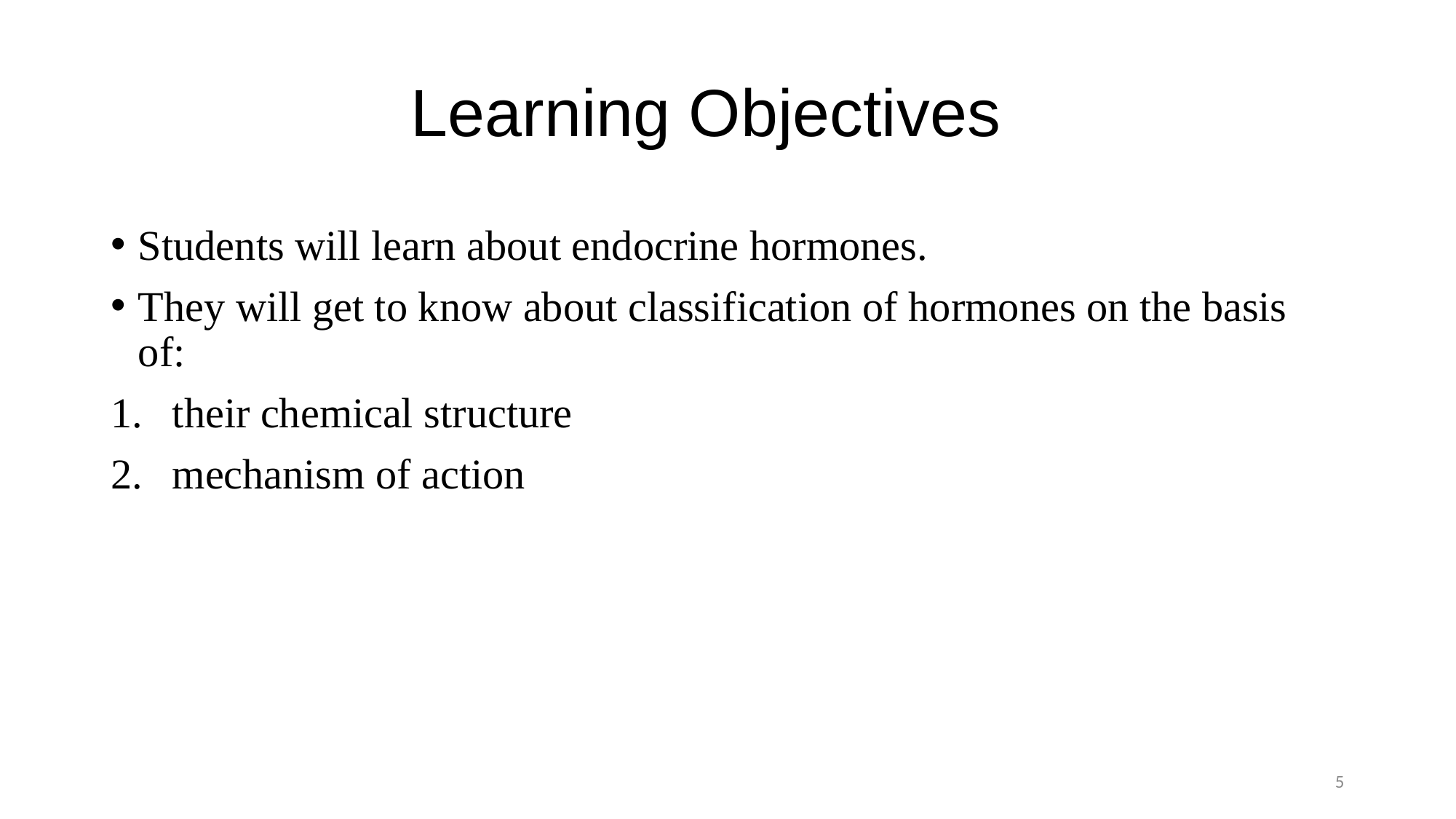

# Learning Objectives
Students will learn about endocrine hormones.
They will get to know about classification of hormones on the basis of:
their chemical structure
mechanism of action
5